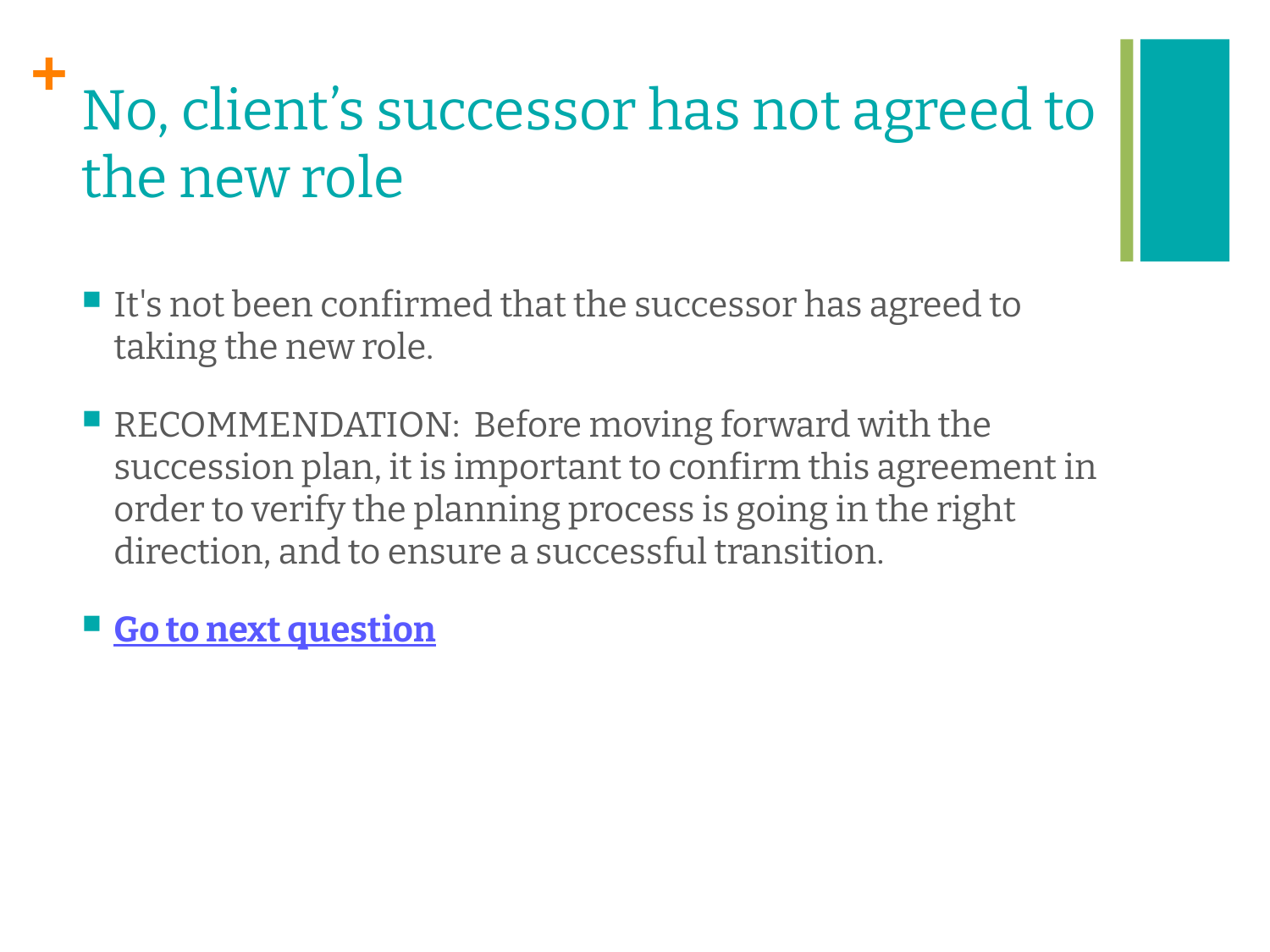

# No, client’s successor has not agreed to the new role
It's not been confirmed that the successor has agreed to taking the new role.
RECOMMENDATION:  Before moving forward with the succession plan, it is important to confirm this agreement in order to verify the planning process is going in the right direction, and to ensure a successful transition.
Go to next question